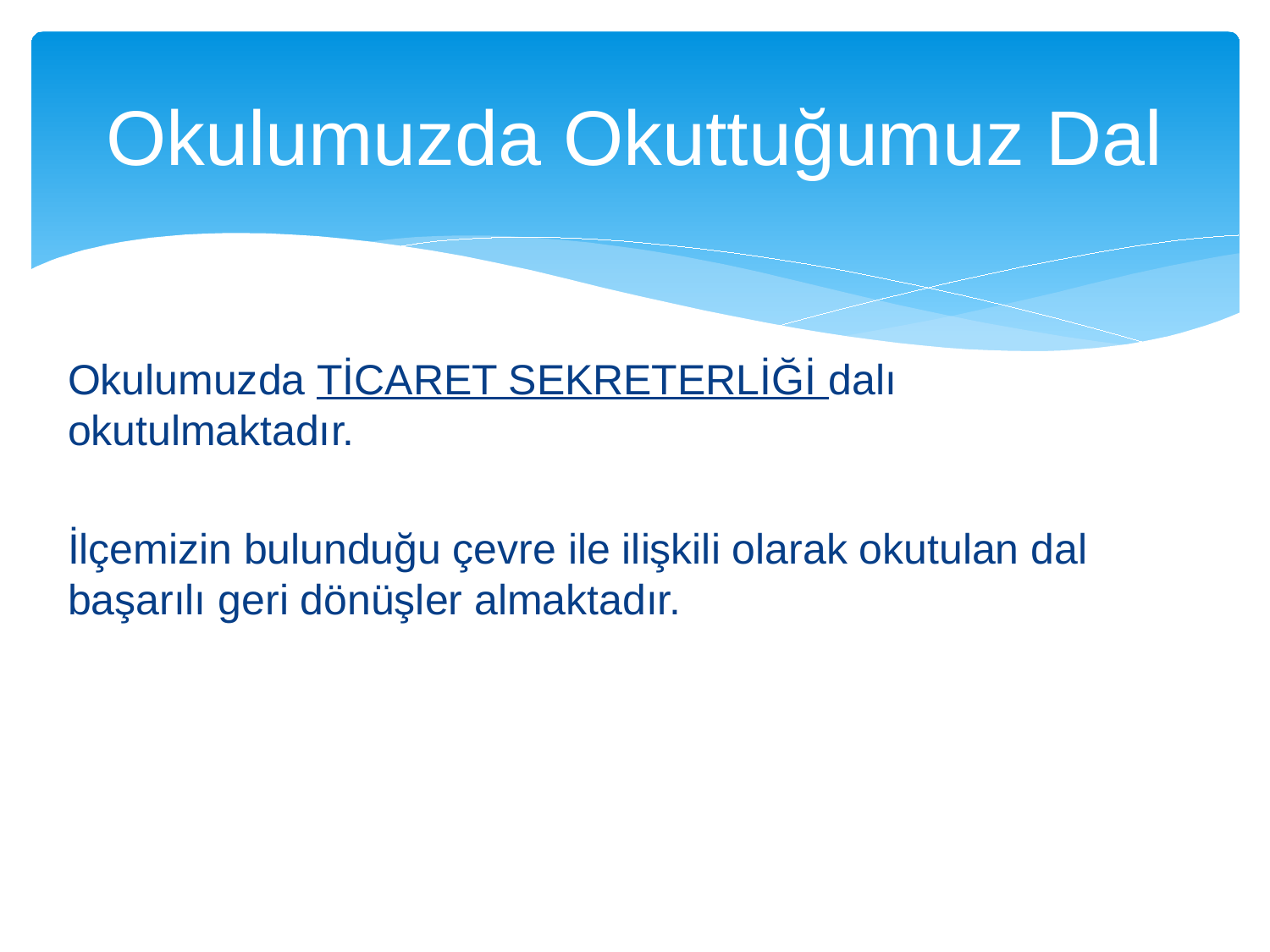

# Okulumuzda Okuttuğumuz Dal
Okulumuzda TİCARET SEKRETERLİĞİ dalı okutulmaktadır.

İlçemizin bulunduğu çevre ile ilişkili olarak okutulan dal başarılı geri dönüşler almaktadır.